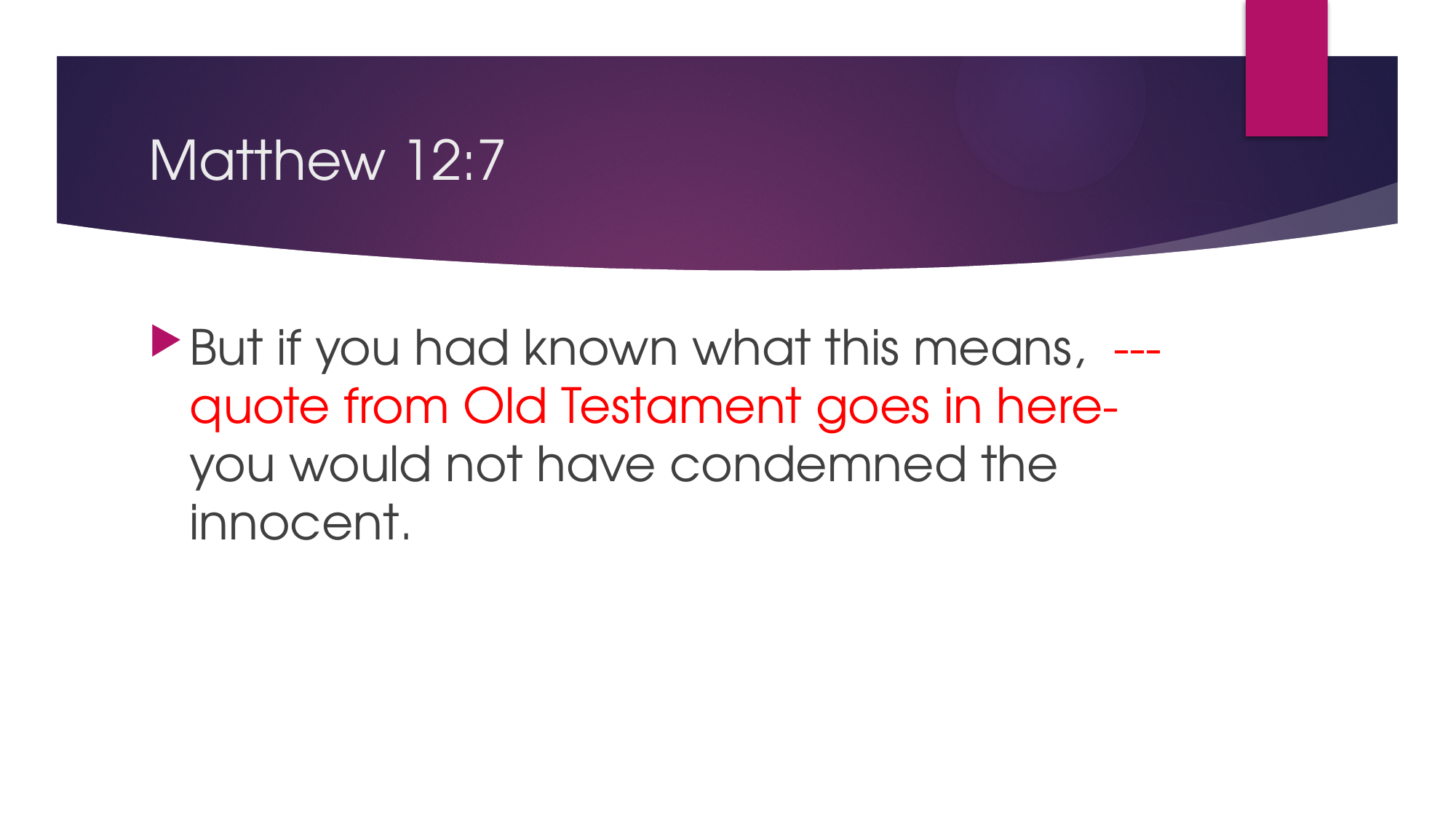

# Matthew 12:7
But if you had known what this means,  ---quote from Old Testament goes in here-you would not have condemned the innocent.